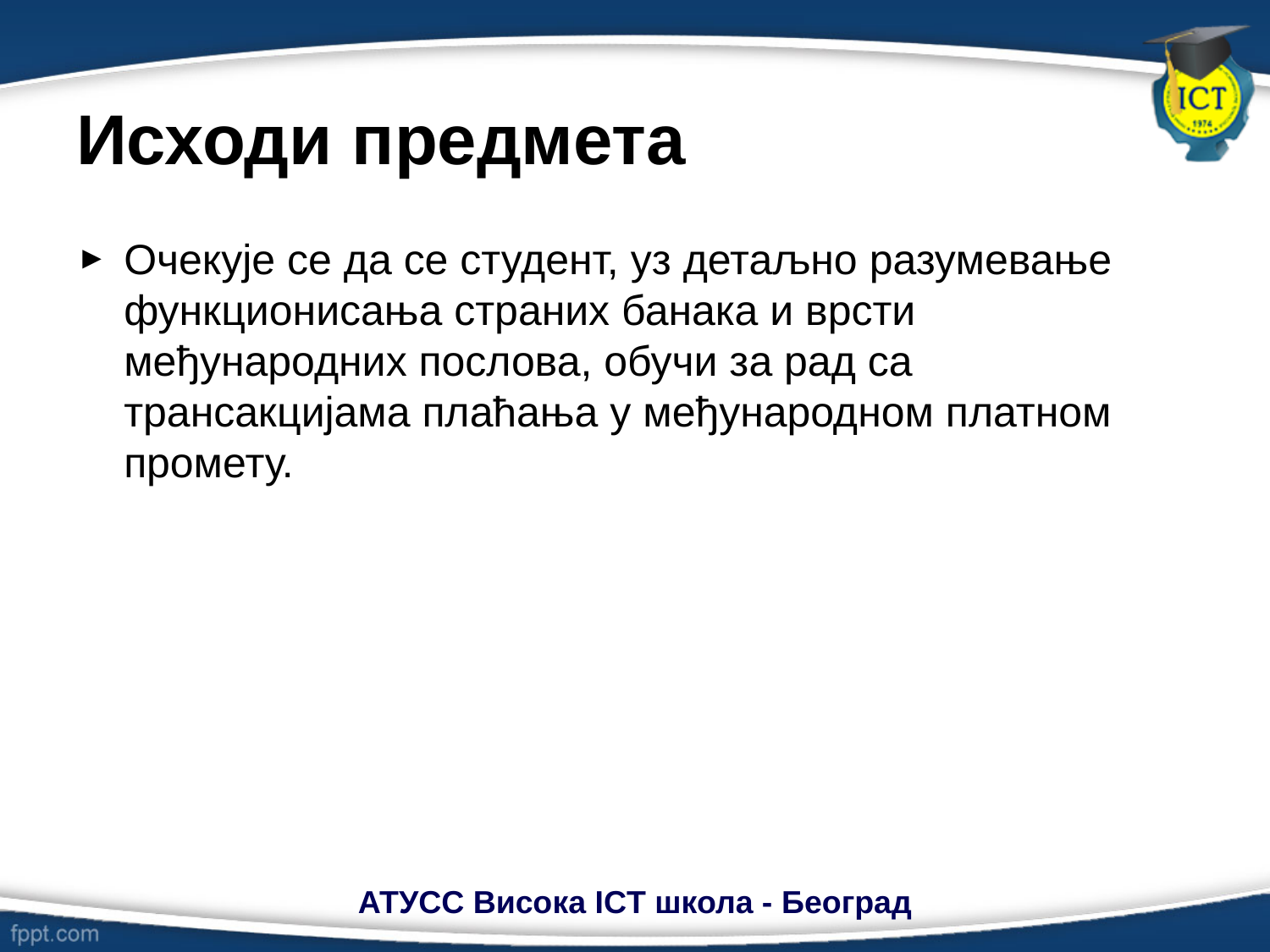

# Исходи предмета
Очекује се да се студент, уз детаљно разумевање функционисања страних банака и врсти међународних послова, обучи за рад са трансакцијама плаћања у међународном платном промету.